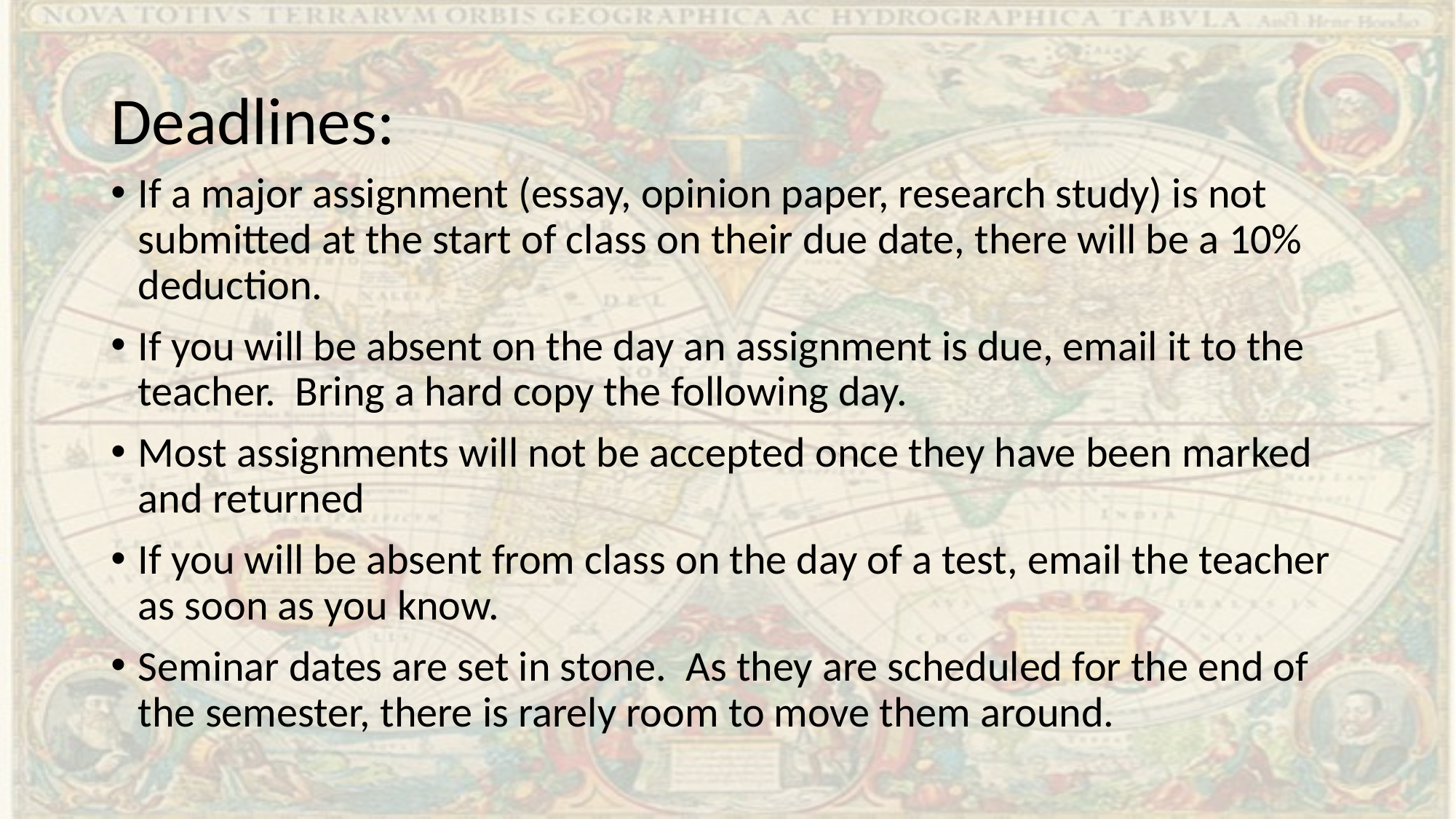

# Deadlines:
If a major assignment (essay, opinion paper, research study) is not submitted at the start of class on their due date, there will be a 10% deduction.
If you will be absent on the day an assignment is due, email it to the teacher.  Bring a hard copy the following day.
Most assignments will not be accepted once they have been marked and returned
If you will be absent from class on the day of a test, email the teacher as soon as you know.
Seminar dates are set in stone.  As they are scheduled for the end of the semester, there is rarely room to move them around.